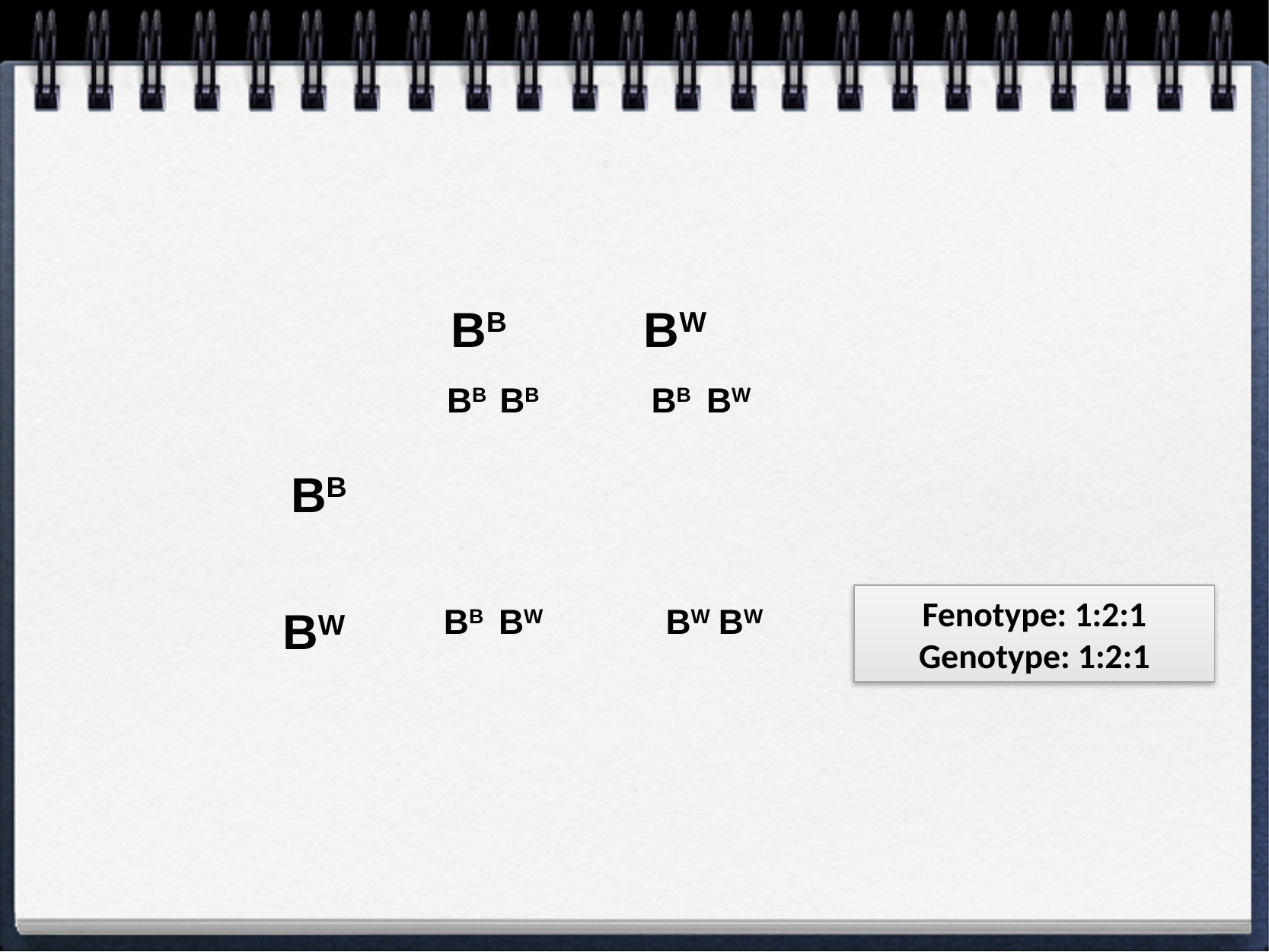

BB          BW
BB
BB
BB
BW
BB
Fenotype: 1:2:1
Genotype: 1:2:1
BB
BW
BW
BW
BW